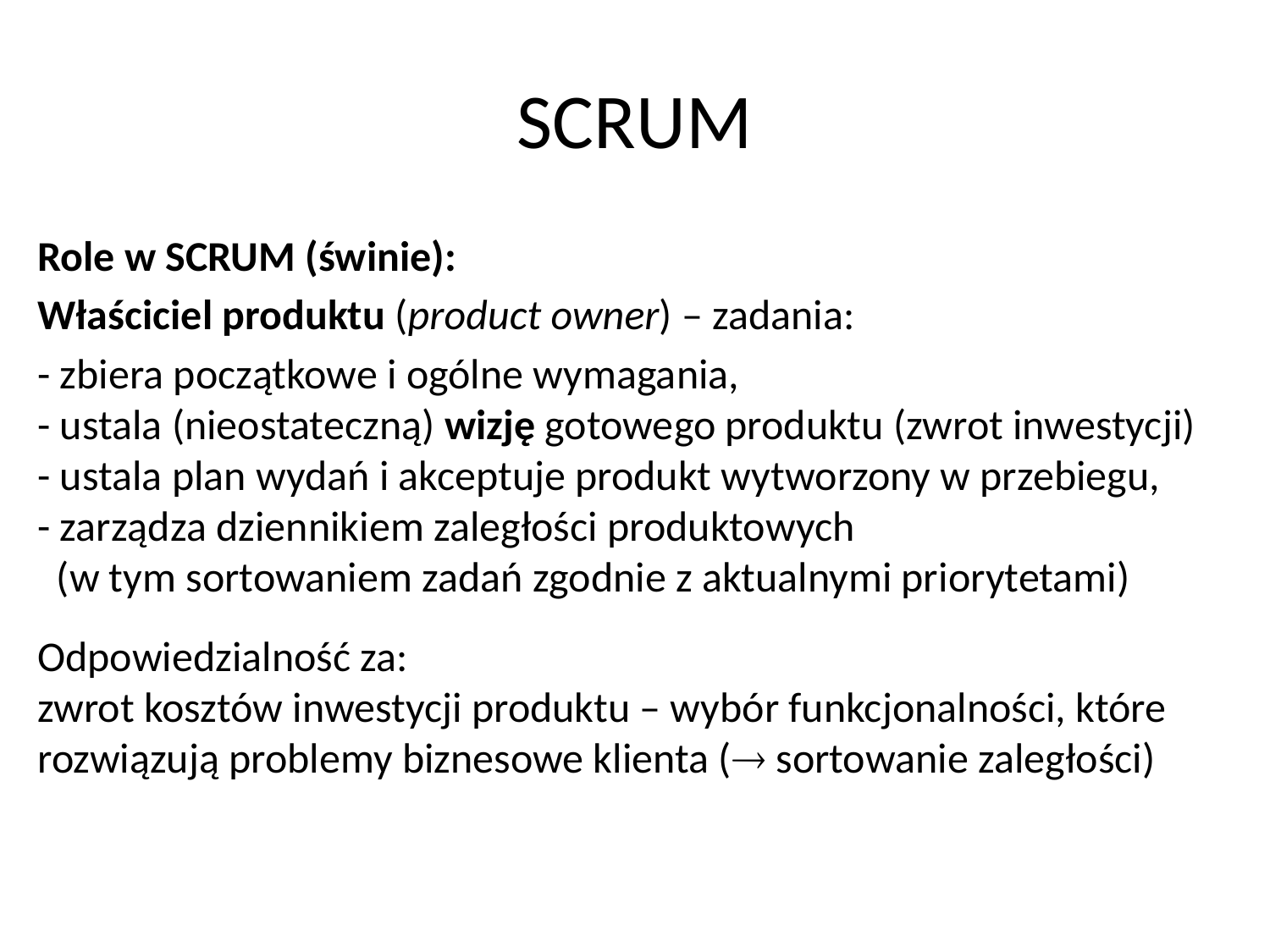

# SCRUM
Role w SCRUM (świnie):
Właściciel produktu (product owner) – zadania:
- zbiera początkowe i ogólne wymagania,
- ustala (nieostateczną) wizję gotowego produktu (zwrot inwestycji)
- ustala plan wydań i akceptuje produkt wytworzony w przebiegu,
- zarządza dziennikiem zaległości produktowych
  (w tym sortowaniem zadań zgodnie z aktualnymi priorytetami)

Odpowiedzialność za:
zwrot kosztów inwestycji produktu – wybór funkcjonalności, które
rozwiązują problemy biznesowe klienta (→ sortowanie zaległości)